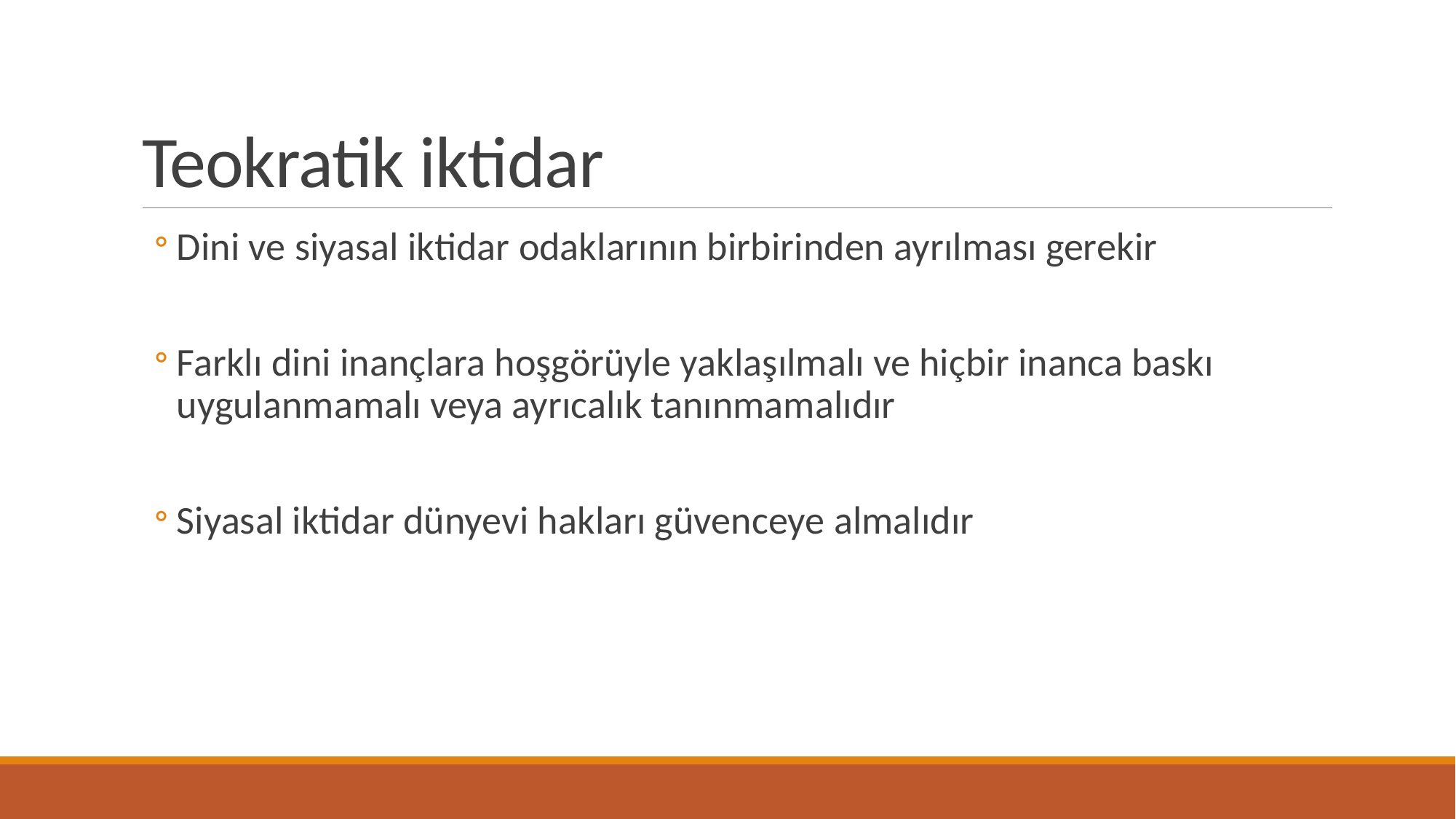

# Teokratik iktidar
Dini ve siyasal iktidar odaklarının birbirinden ayrılması gerekir

Farklı dini inançlara hoşgörüyle yaklaşılmalı ve hiçbir inanca baskı uygulanmamalı veya ayrıcalık tanınmamalıdır

Siyasal iktidar dünyevi hakları güvenceye almalıdır